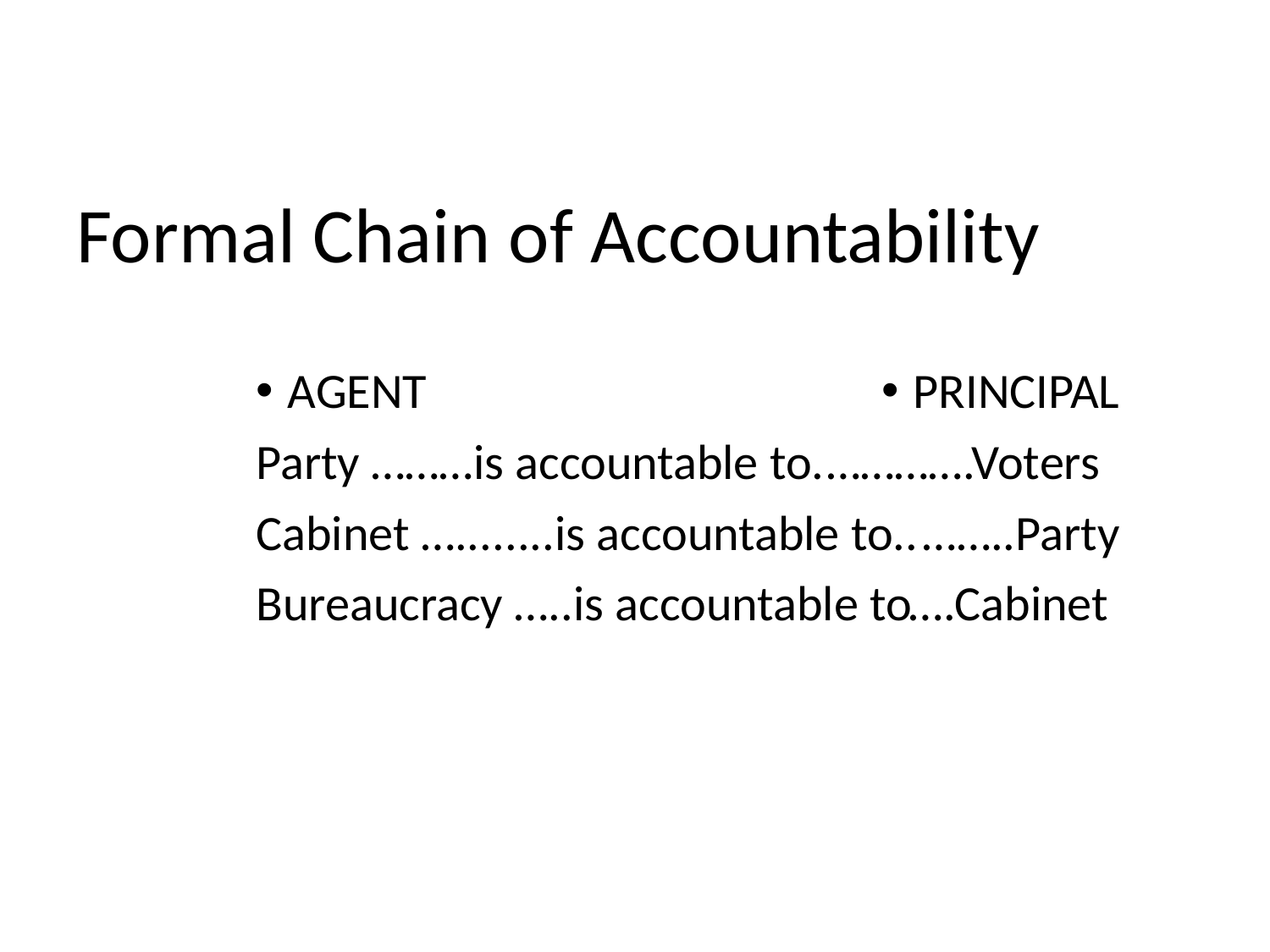

# Formal Chain of Accountability
AGENT
Party ………is accountable to.
Cabinet …........is accountable to..
Bureaucracy …..is accountable to
PRINCIPAL
………….Voters
……..Party
….Cabinet